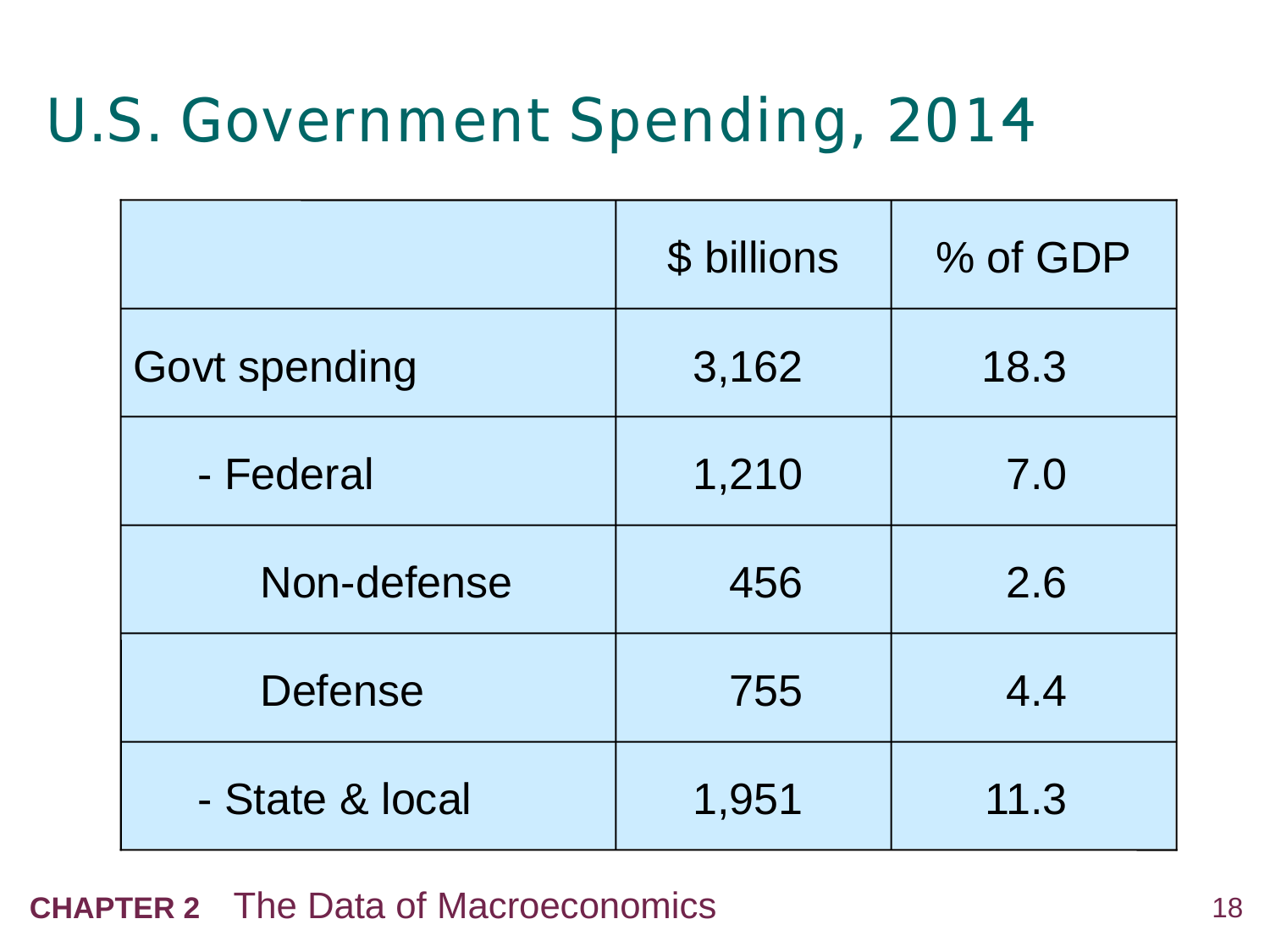

U.S. Government Spending, 2014

$ billions

% of GDP

Govt spending

	3,162
	18.3
	- Federal

	1,210
	456
	755
	1,951
	7.0
	2.6
	4.4
	11.3
		Non-defense

		Defense

	- State & local